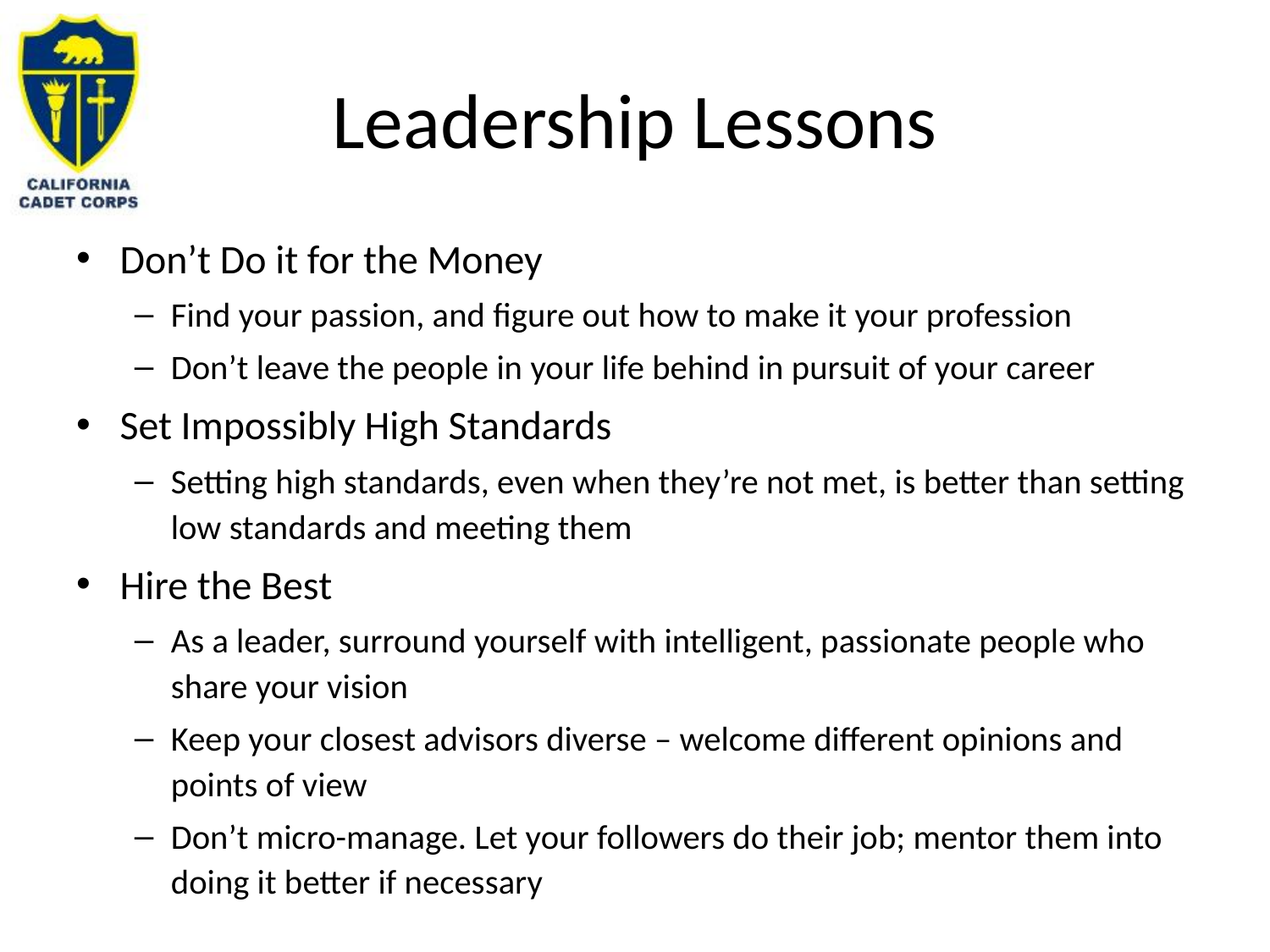

# Leadership Lessons
Don’t Do it for the Money
Find your passion, and figure out how to make it your profession
Don’t leave the people in your life behind in pursuit of your career
Set Impossibly High Standards
Setting high standards, even when they’re not met, is better than setting low standards and meeting them
Hire the Best
As a leader, surround yourself with intelligent, passionate people who share your vision
Keep your closest advisors diverse – welcome different opinions and points of view
Don’t micro-manage. Let your followers do their job; mentor them into doing it better if necessary